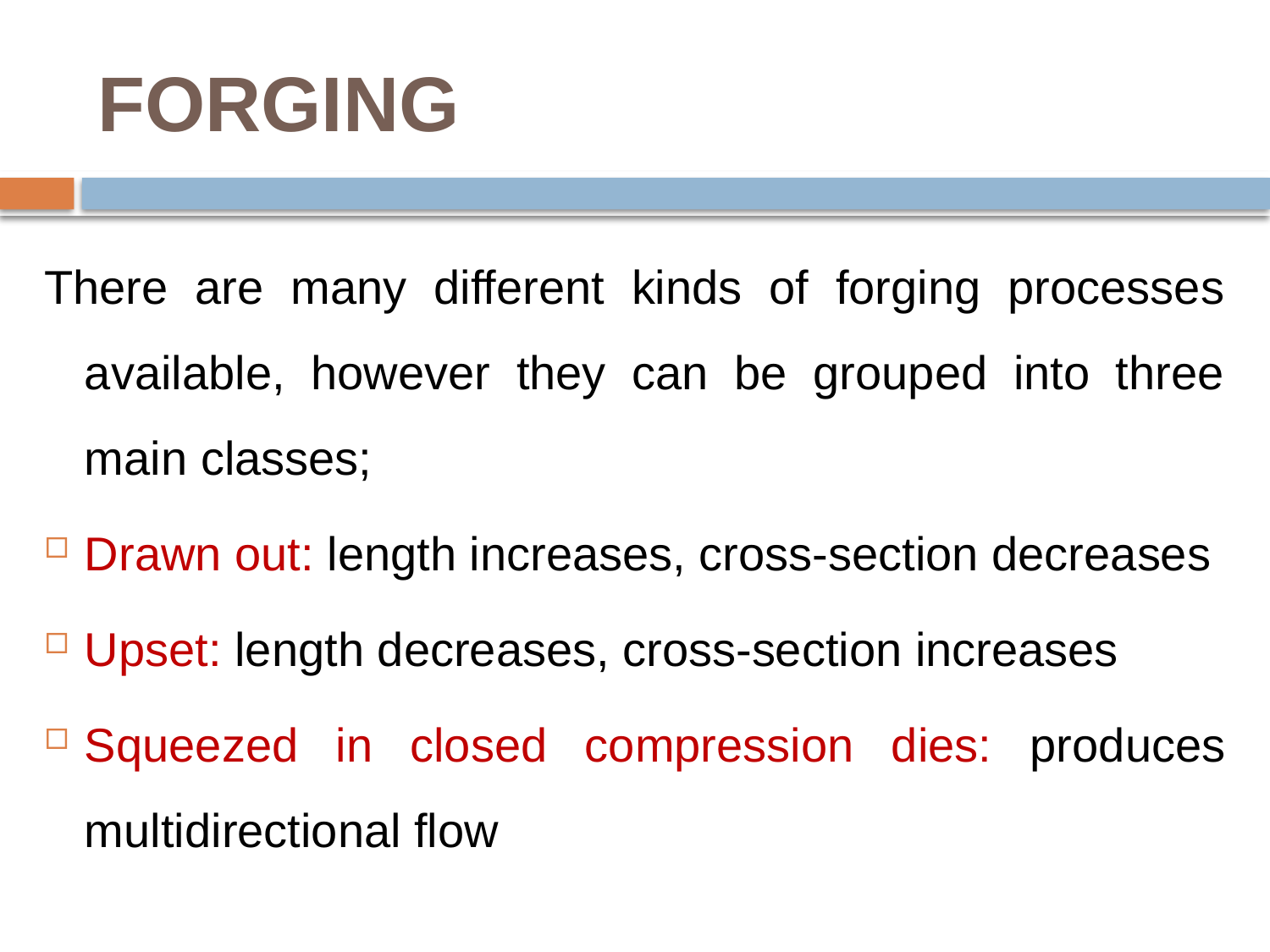

# FORGING
There are many different kinds of forging processes available, however they can be grouped into three main classes;
Drawn out: length increases, cross-section decreases
Upset: length decreases, cross-section increases
Squeezed in closed compression dies: produces multidirectional flow